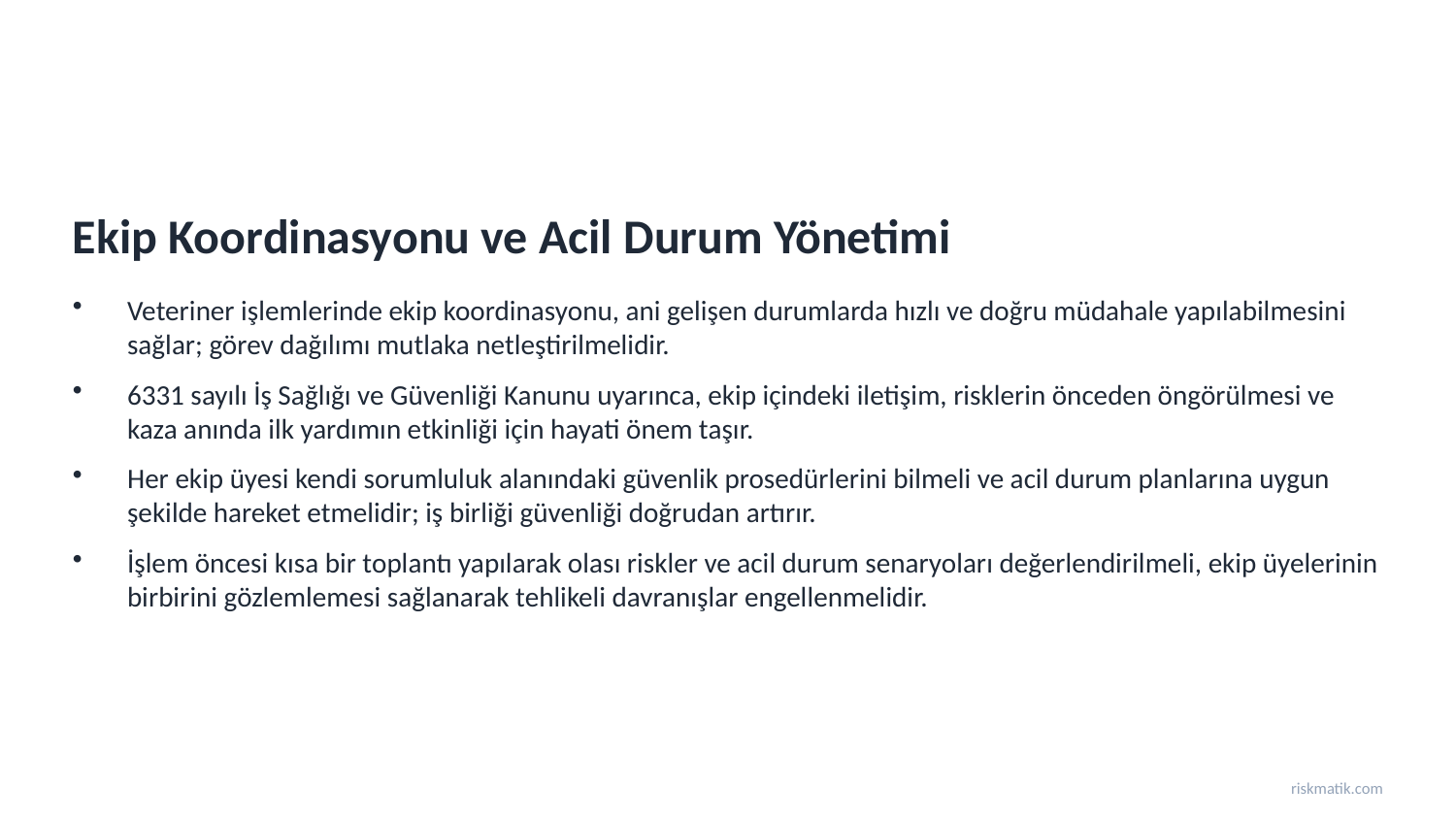

Ekip Koordinasyonu ve Acil Durum Yönetimi
Veteriner işlemlerinde ekip koordinasyonu, ani gelişen durumlarda hızlı ve doğru müdahale yapılabilmesini sağlar; görev dağılımı mutlaka netleştirilmelidir.
6331 sayılı İş Sağlığı ve Güvenliği Kanunu uyarınca, ekip içindeki iletişim, risklerin önceden öngörülmesi ve kaza anında ilk yardımın etkinliği için hayati önem taşır.
Her ekip üyesi kendi sorumluluk alanındaki güvenlik prosedürlerini bilmeli ve acil durum planlarına uygun şekilde hareket etmelidir; iş birliği güvenliği doğrudan artırır.
İşlem öncesi kısa bir toplantı yapılarak olası riskler ve acil durum senaryoları değerlendirilmeli, ekip üyelerinin birbirini gözlemlemesi sağlanarak tehlikeli davranışlar engellenmelidir.
riskmatik.com